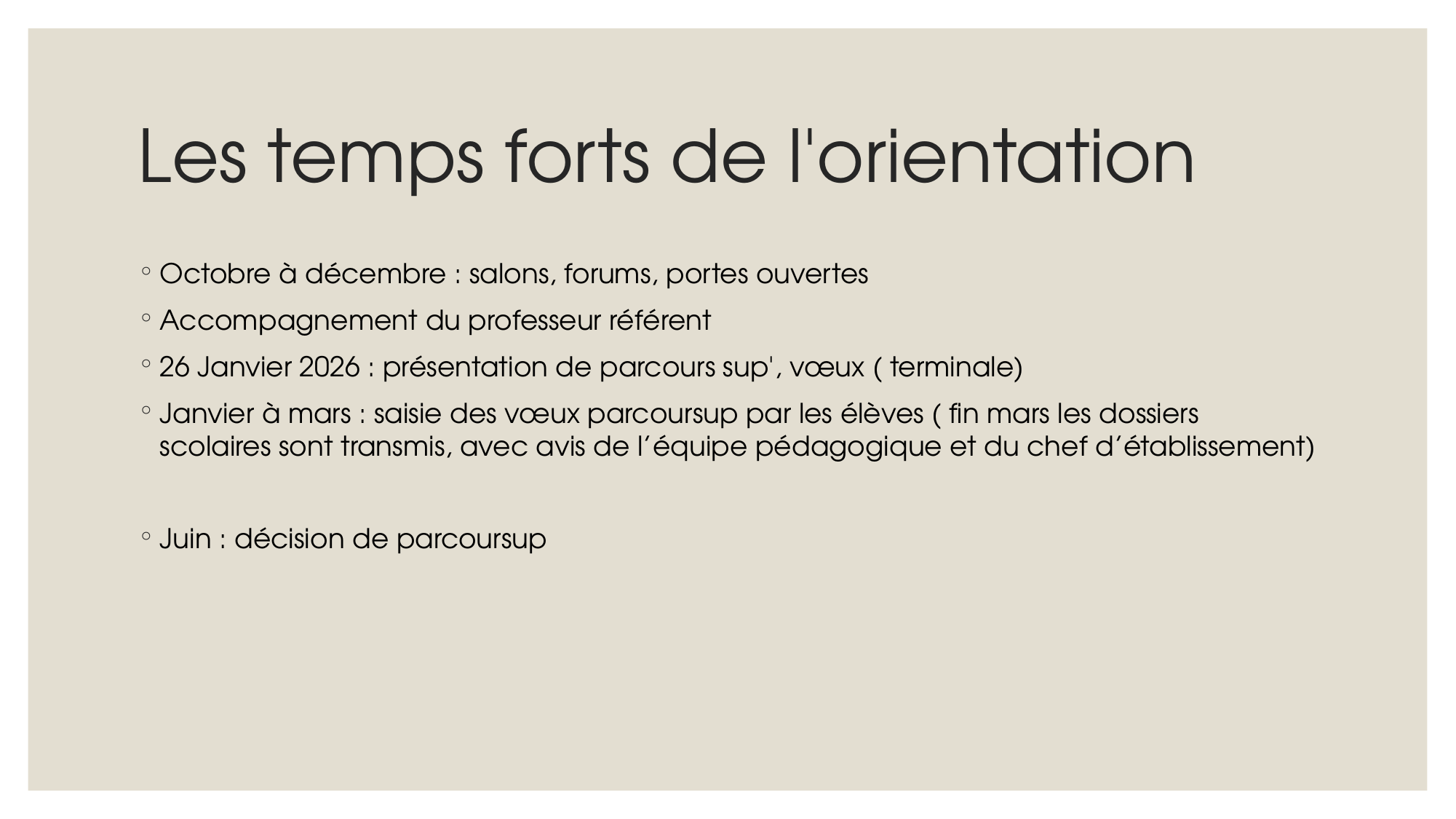

# Les temps forts de l'orientation
Octobre à décembre : salons, forums, portes ouvertes
Accompagnement du professeur référent
26 Janvier 2026 : présentation de parcours sup', vœux ( terminale)
Janvier à mars : saisie des vœux parcoursup par les élèves ( fin mars les dossiers scolaires sont transmis, avec avis de l’équipe pédagogique et du chef d’établissement)

Juin : décision de parcoursup